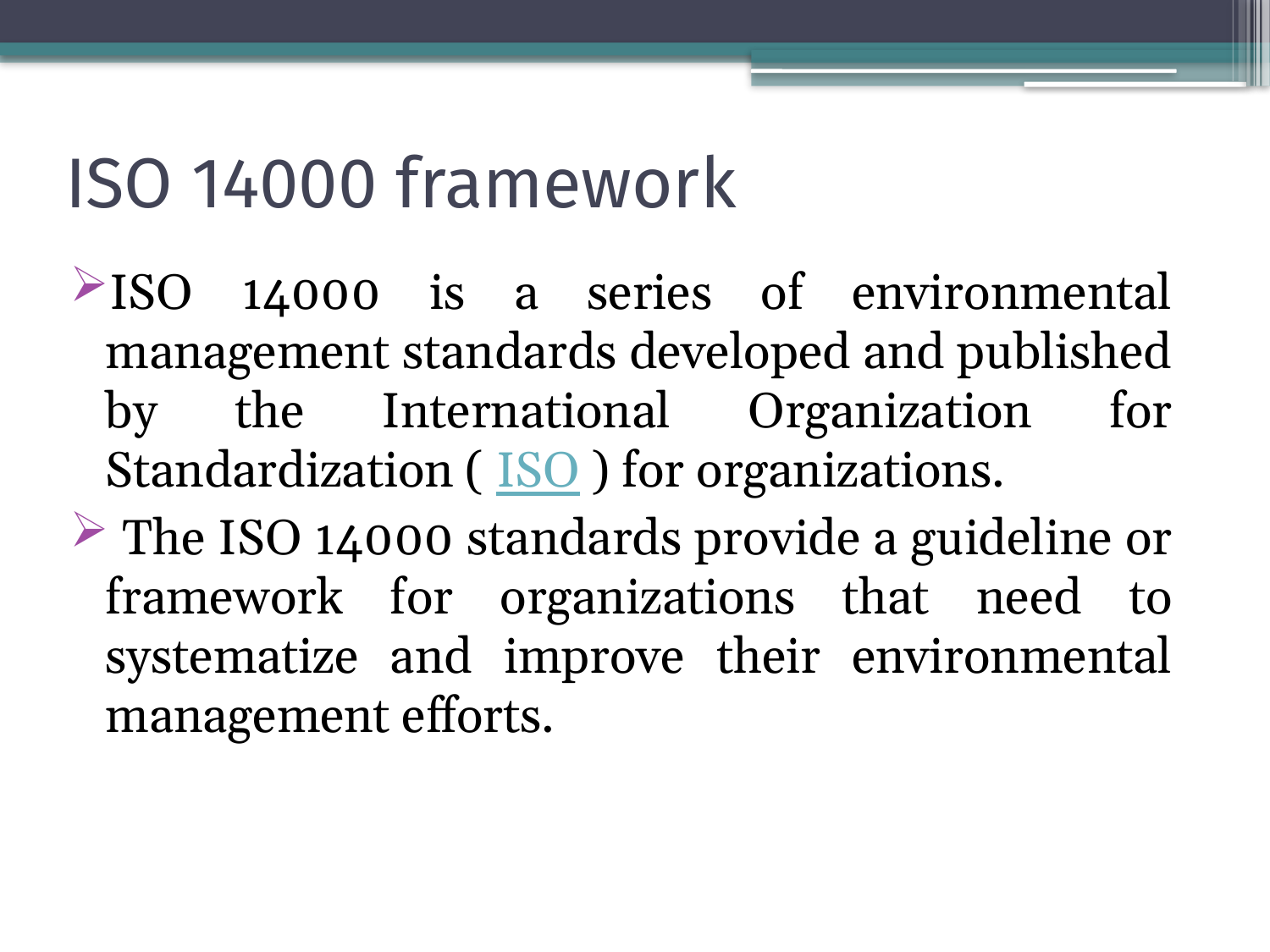

# ISO 14000 framework
ISO 14000 is a series of environmental management standards developed and published by the International Organization for Standardization ( ISO ) for organizations.
 The ISO 14000 standards provide a guideline or framework for organizations that need to systematize and improve their environmental management efforts.